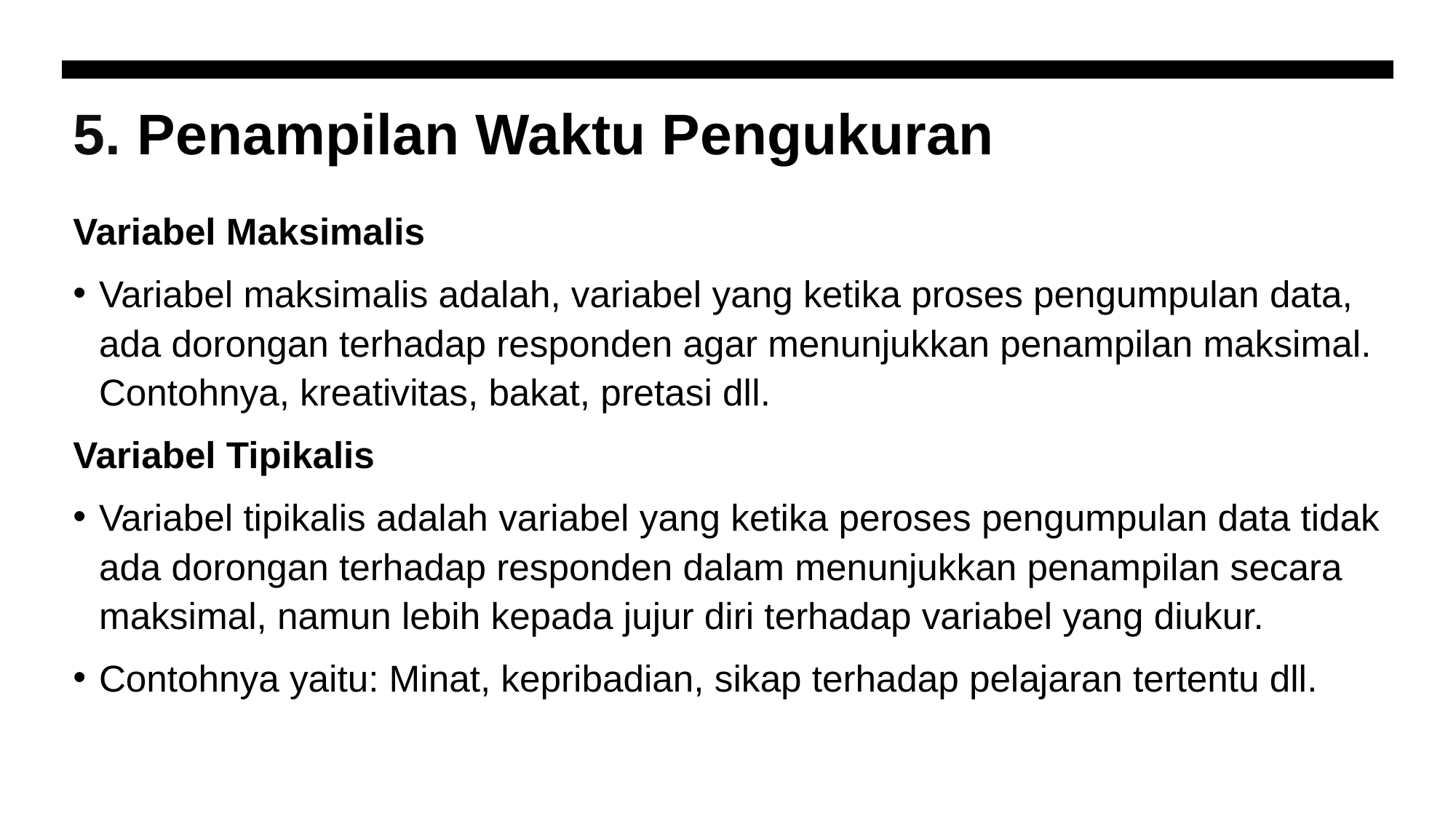

# 5. Penampilan Waktu Pengukuran
Variabel Maksimalis
Variabel maksimalis adalah, variabel yang ketika proses pengumpulan data, ada dorongan terhadap responden agar menunjukkan penampilan maksimal. Contohnya, kreativitas, bakat, pretasi dll.
Variabel Tipikalis
Variabel tipikalis adalah variabel yang ketika peroses pengumpulan data tidak ada dorongan terhadap responden dalam menunjukkan penampilan secara maksimal, namun lebih kepada jujur diri terhadap variabel yang diukur.
Contohnya yaitu: Minat, kepribadian, sikap terhadap pelajaran tertentu dll.